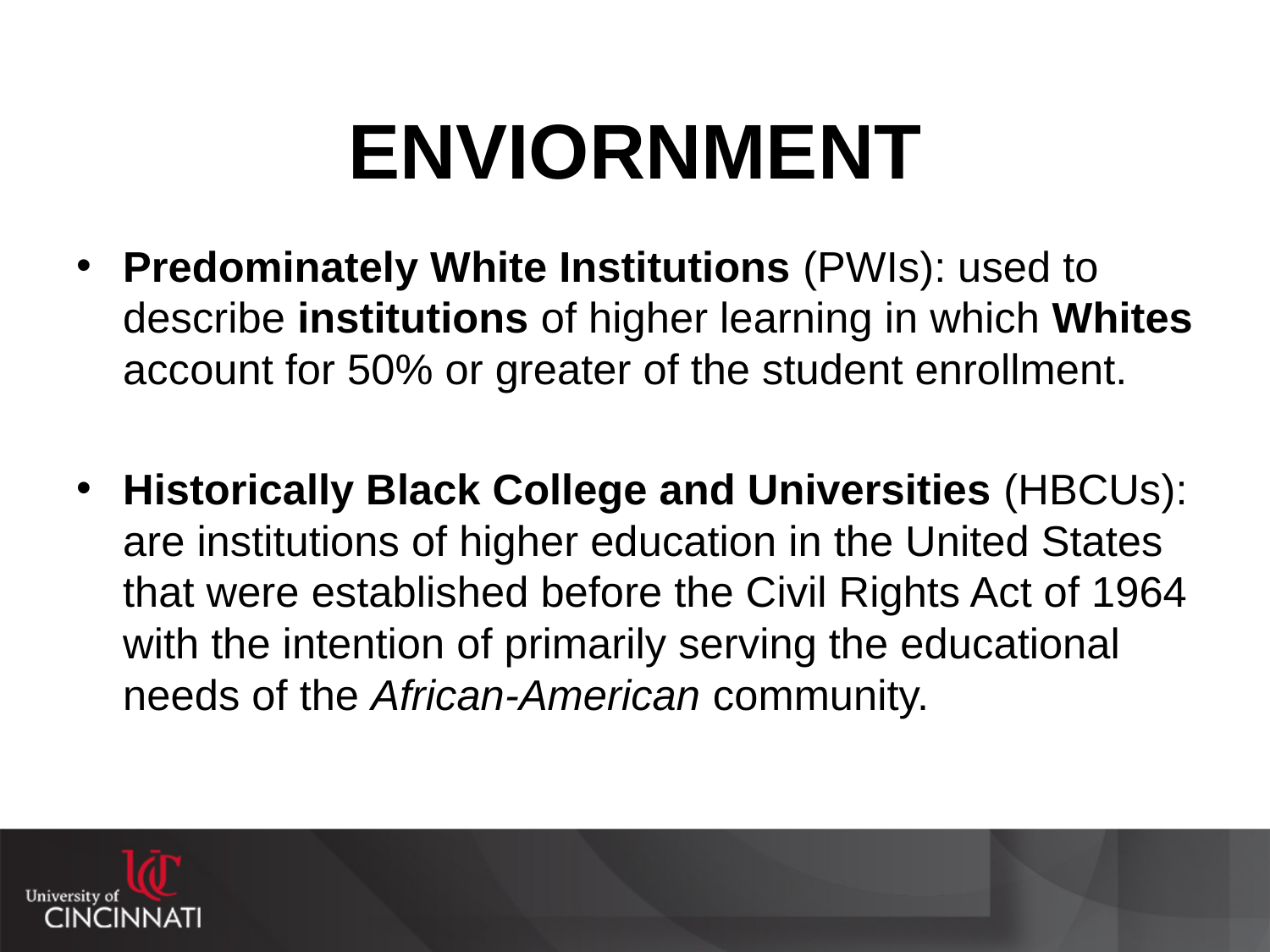

# ENVIORNMENT
Predominately White Institutions (PWIs): used to describe institutions of higher learning in which Whites account for 50% or greater of the student enrollment.

Historically Black College and Universities (HBCUs): are institutions of higher education in the United States that were established before the Civil Rights Act of 1964 with the intention of primarily serving the educational needs of the African-American community.